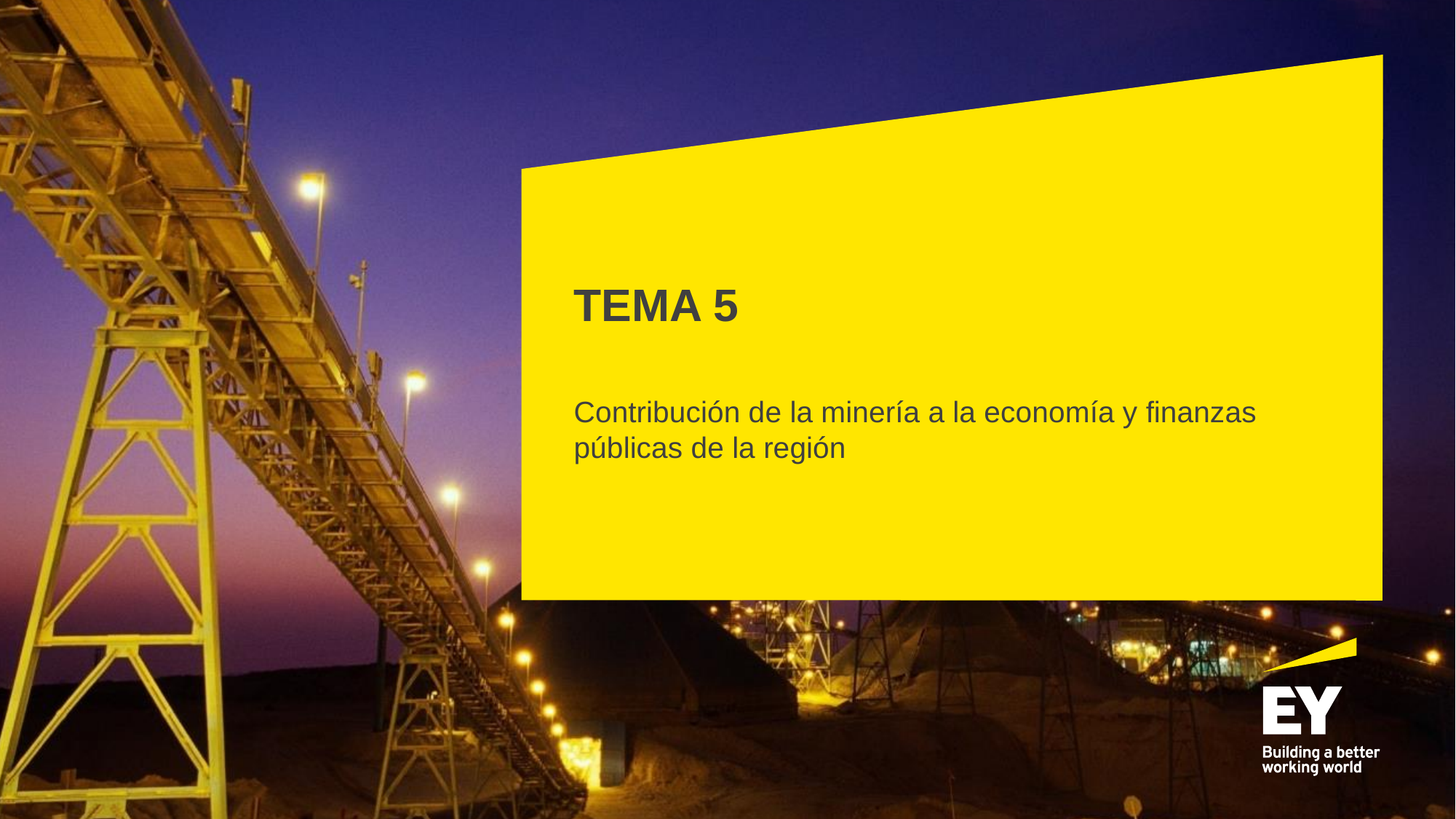

# TEMA 5
Contribución de la minería a la economía y finanzas públicas de la región